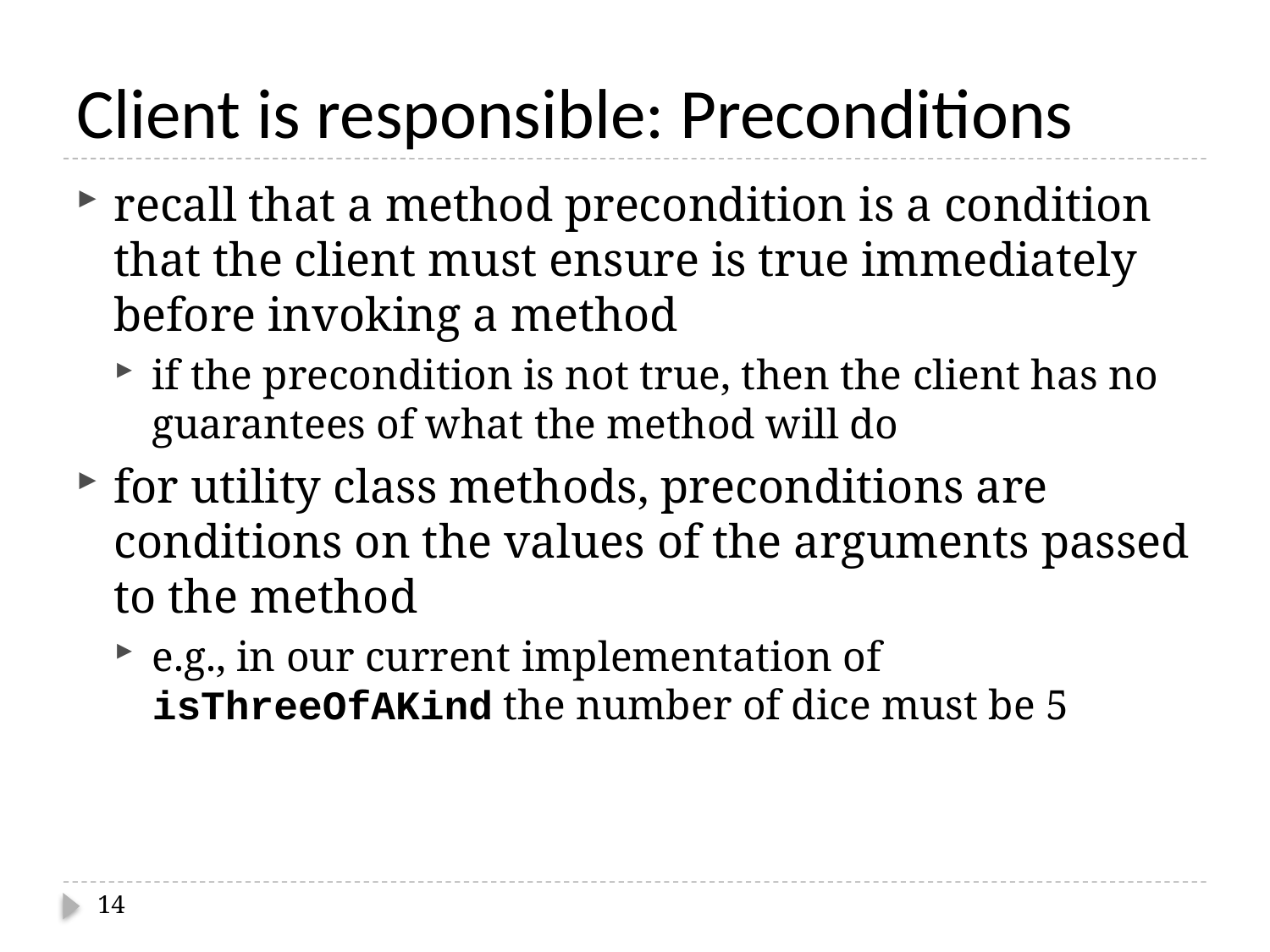

# Client is responsible: Preconditions
recall that a method precondition is a condition that the client must ensure is true immediately before invoking a method
if the precondition is not true, then the client has no guarantees of what the method will do
for utility class methods, preconditions are conditions on the values of the arguments passed to the method
e.g., in our current implementation of isThreeOfAKind the number of dice must be 5
14